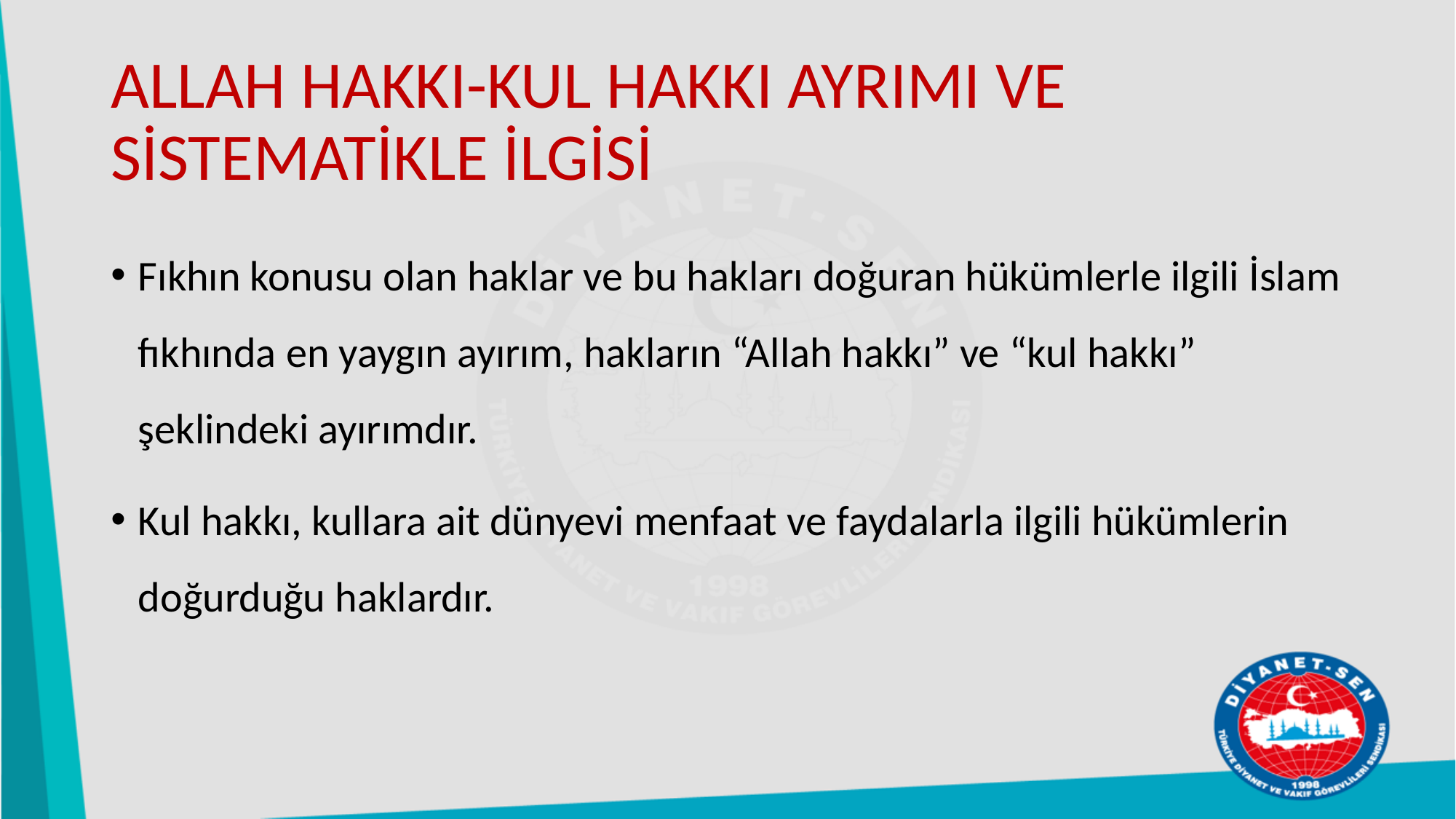

# ALLAH HAKKI-KUL HAKKI AYRIMI VE SİSTEMATİKLE İLGİSİ
Fıkhın konusu olan haklar ve bu hakları doğuran hükümlerle ilgili İslam fıkhında en yaygın ayırım, hakların “Allah hakkı” ve “kul hakkı” şeklindeki ayırımdır.
Kul hakkı, kullara ait dünyevi menfaat ve faydalarla ilgili hükümlerin doğurduğu haklardır.